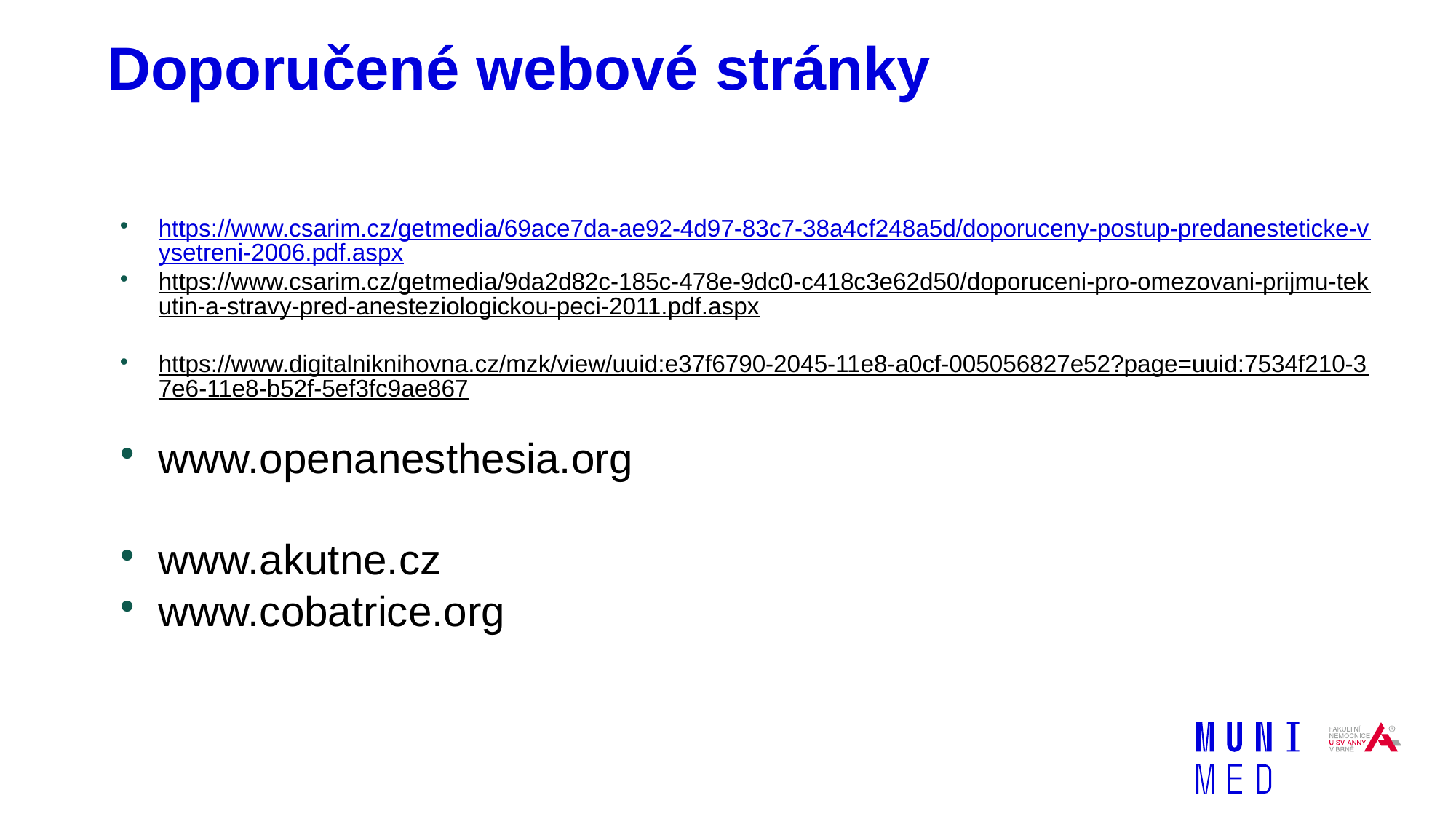

# Doporučené webové stránky
https://www.csarim.cz/getmedia/69ace7da-ae92-4d97-83c7-38a4cf248a5d/doporuceny-postup-predanesteticke-vysetreni-2006.pdf.aspx
https://www.csarim.cz/getmedia/9da2d82c-185c-478e-9dc0-c418c3e62d50/doporuceni-pro-omezovani-prijmu-tekutin-a-stravy-pred-anesteziologickou-peci-2011.pdf.aspx
https://www.digitalniknihovna.cz/mzk/view/uuid:e37f6790-2045-11e8-a0cf-005056827e52?page=uuid:7534f210-37e6-11e8-b52f-5ef3fc9ae867
www.openanesthesia.org

www.akutne.cz
www.cobatrice.org